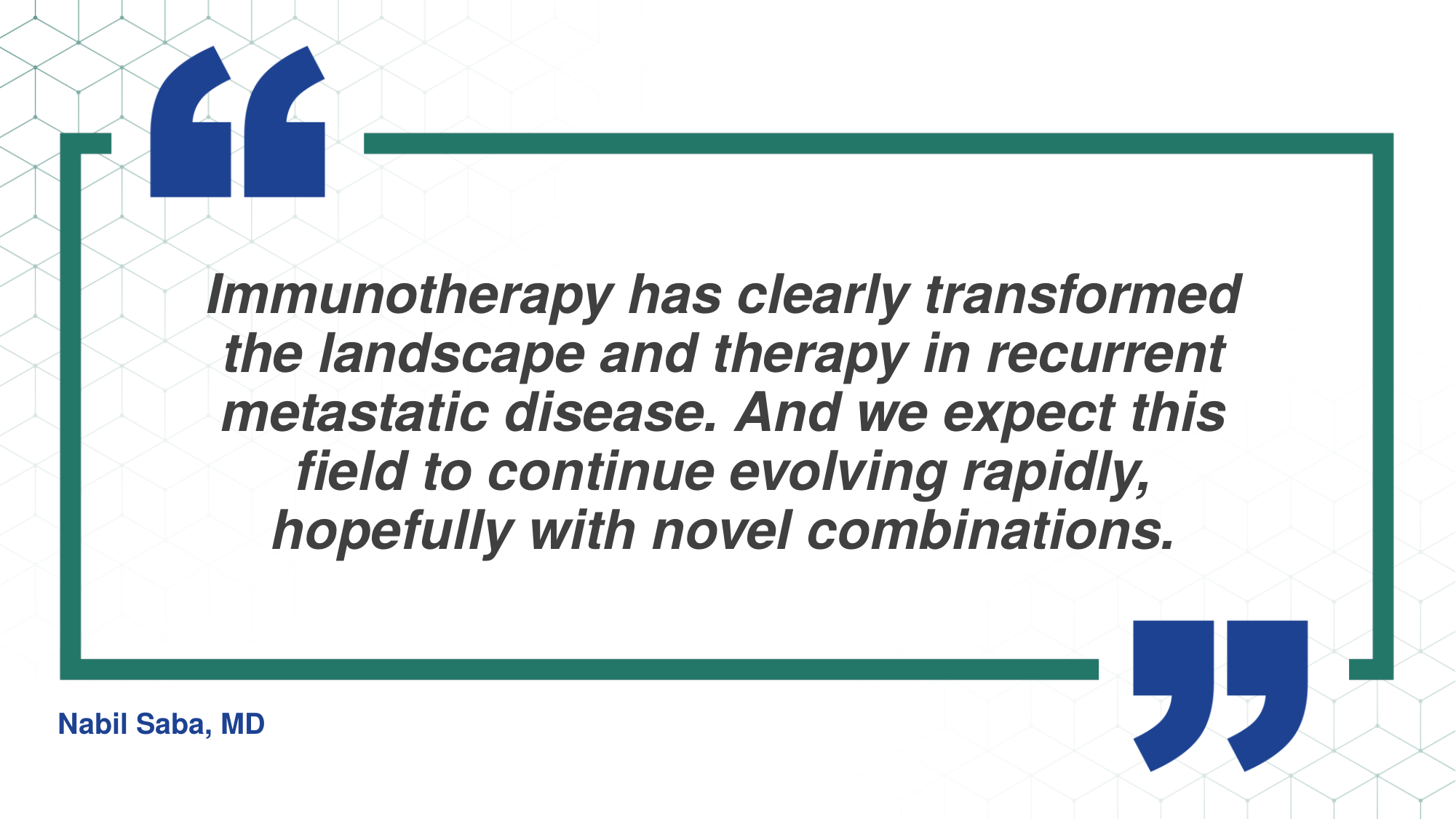

Immunotherapy has clearly transformed the landscape and therapy in recurrent metastatic disease. And we expect this field to continue evolving rapidly, hopefully with novel combinations.
Nabil Saba, MD